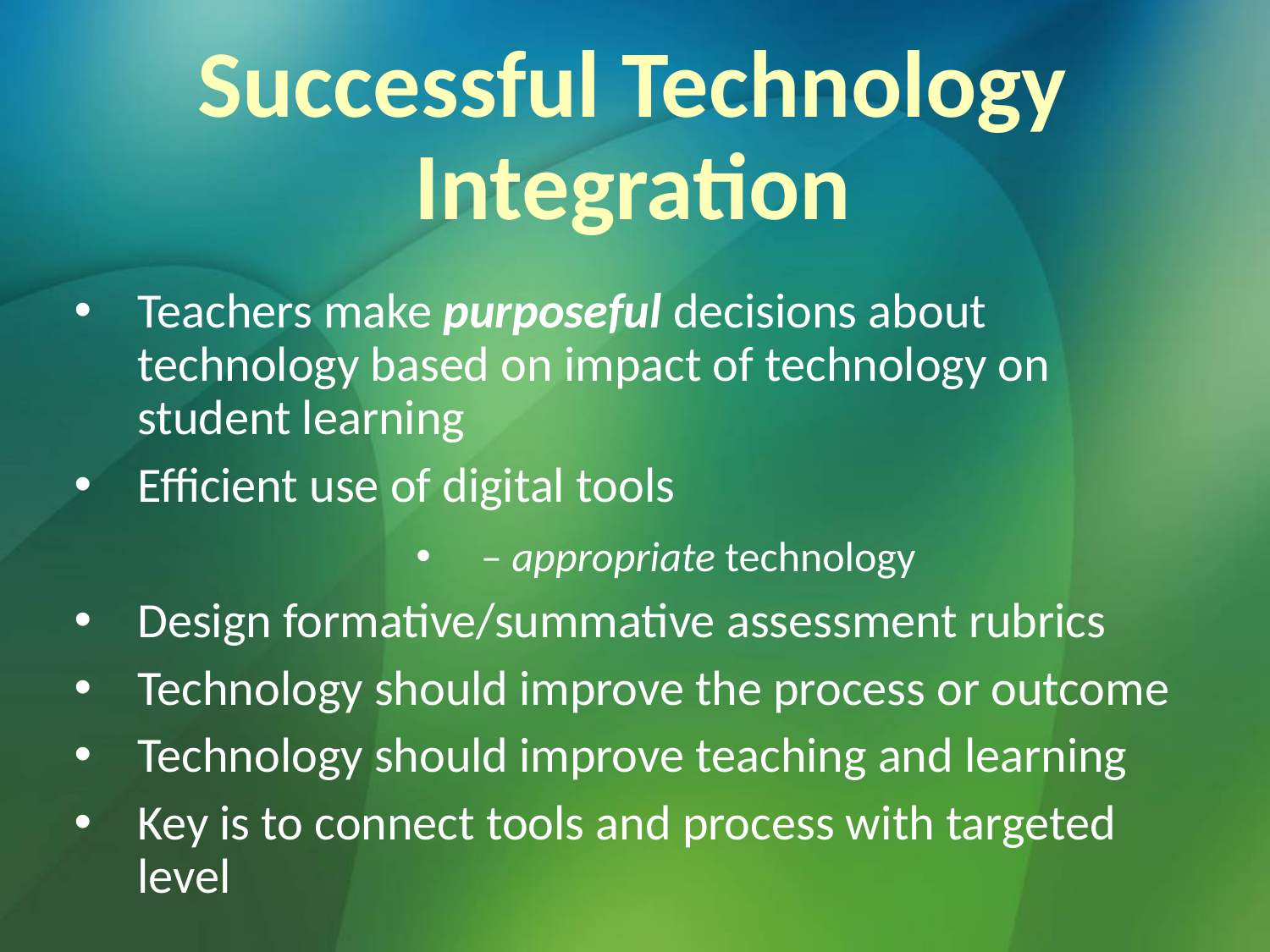

# Successful Technology Integration
Teachers make purposeful decisions about technology based on impact of technology on student learning
Efficient use of digital tools
– appropriate technology
Design formative/summative assessment rubrics
Technology should improve the process or outcome
Technology should improve teaching and learning
Key is to connect tools and process with targeted level